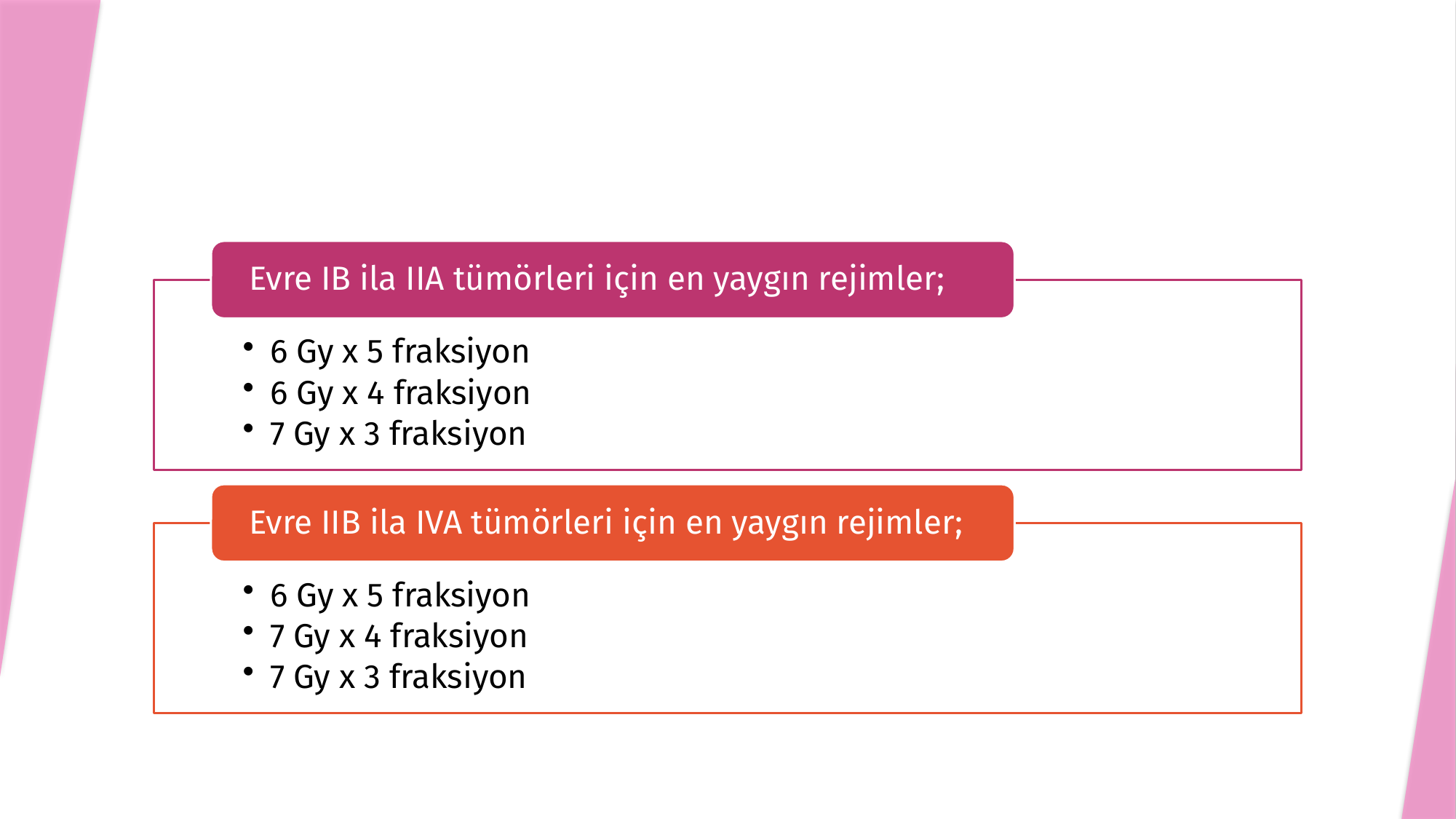

#
6 Gy x 5 fraksiyon
6 Gy x 4 fraksiyon
7 Gy x 3 fraksiyon
Evre IB ila IIA tümörleri için en yaygın rejimler;
6 Gy x 5 fraksiyon
7 Gy x 4 fraksiyon
7 Gy x 3 fraksiyon
Evre IIB ila IVA tümörleri için en yaygın rejimler;